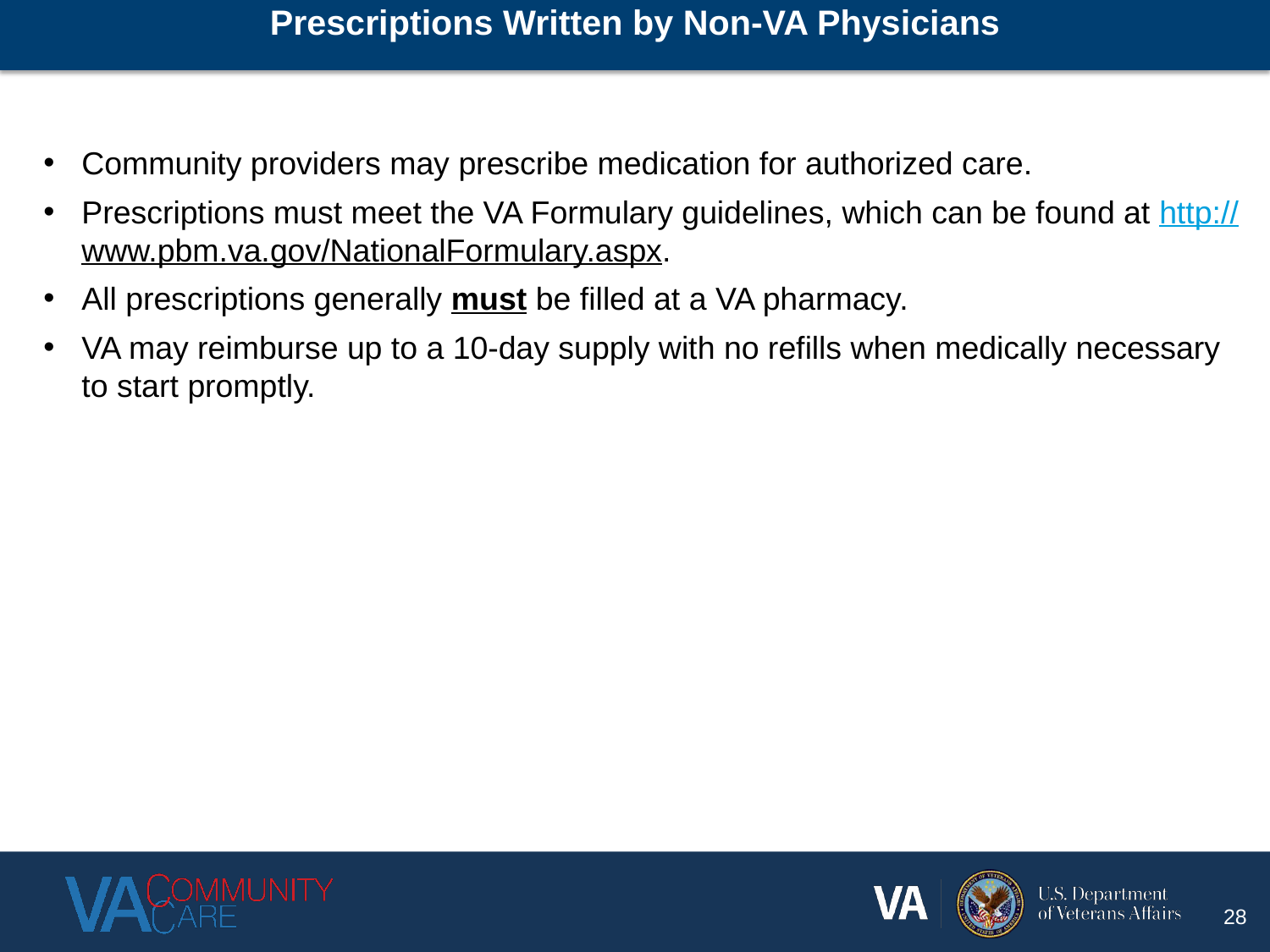

# Prescriptions Written by Non-VA Physicians
Community providers may prescribe medication for authorized care.
Prescriptions must meet the VA Formulary guidelines, which can be found at http://www.pbm.va.gov/NationalFormulary.aspx.
All prescriptions generally must be filled at a VA pharmacy.
VA may reimburse up to a 10-day supply with no refills when medically necessary to start promptly.
28